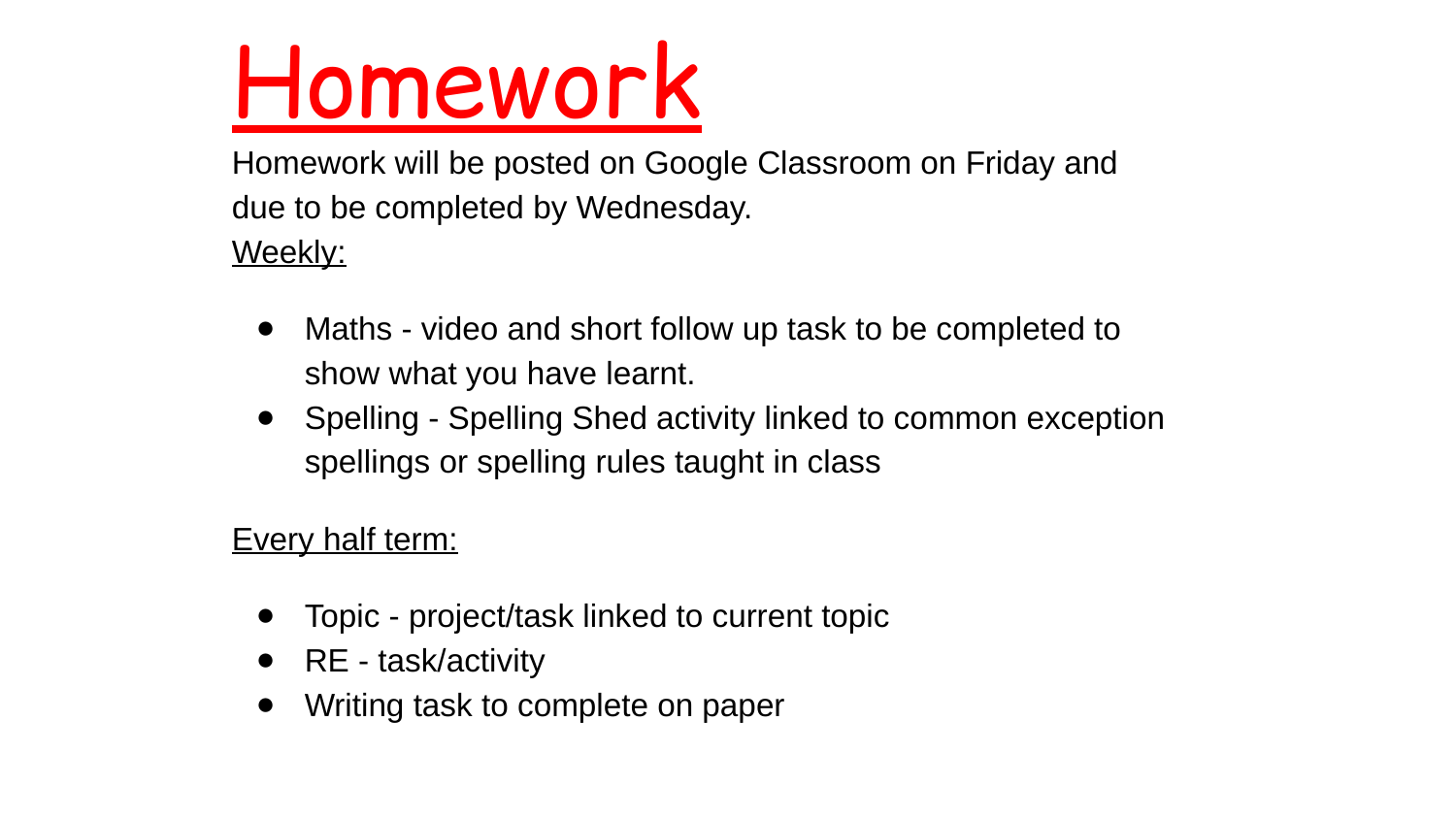

Homework
Homework will be posted on Google Classroom on Friday and due to be completed by Wednesday.
Weekly:
Maths - video and short follow up task to be completed to show what you have learnt.
Spelling - Spelling Shed activity linked to common exception spellings or spelling rules taught in class
Every half term:
Topic - project/task linked to current topic
RE - task/activity
Writing task to complete on paper